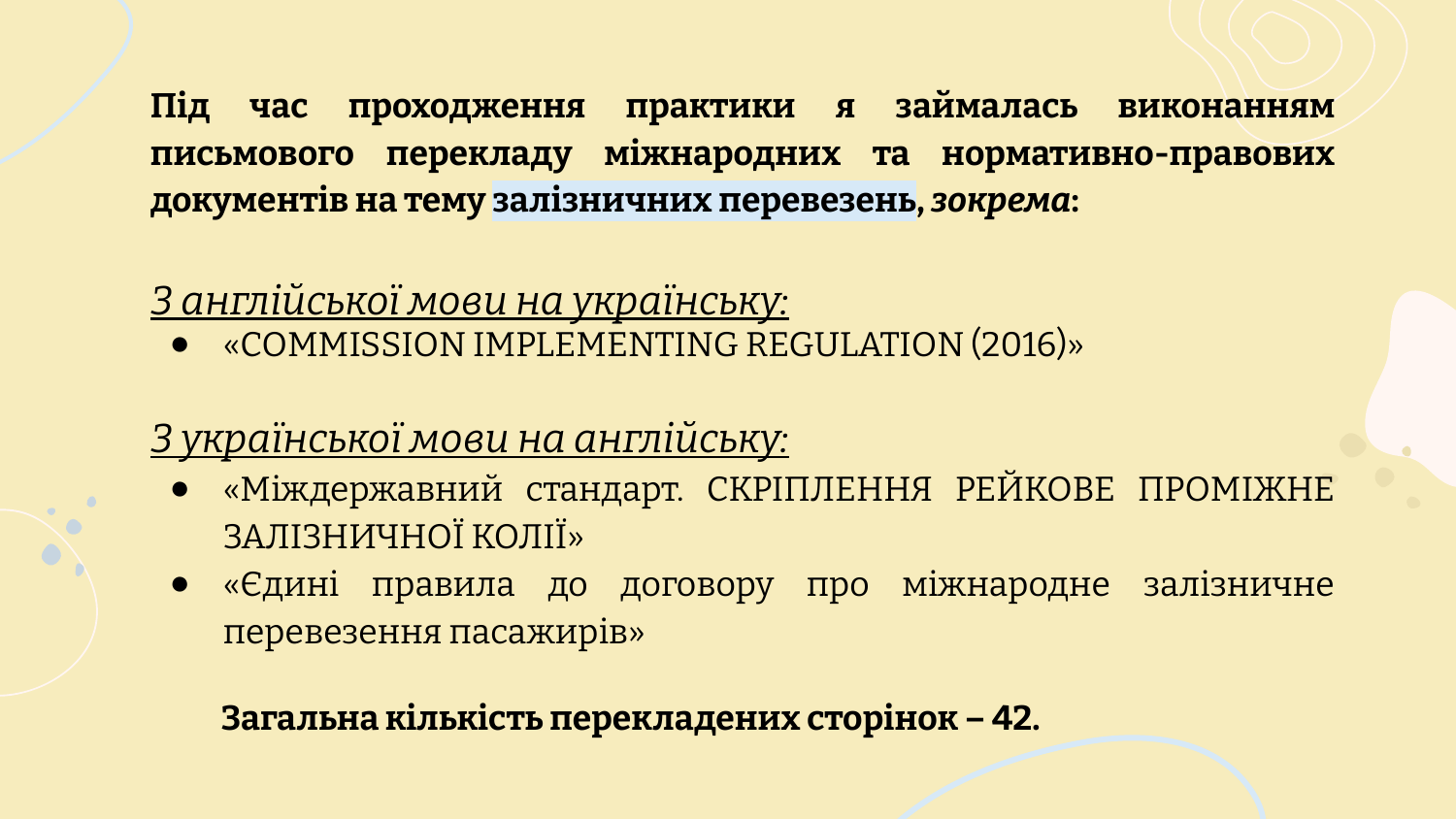

Під час проходження практики я займалась виконанням письмового перекладу міжнародних та нормативно-правових документів на тему залізничних перевезень, зокрема:

З англійської мови на українську:
«COMMISSION IMPLEMENTING REGULATION (2016)»

З української мови на англійську:
«Міждержавний стандарт. СКРІПЛЕННЯ РЕЙКОВЕ ПРОМІЖНЕ ЗАЛІЗНИЧНОЇ КОЛІЇ»
«Єдині правила до договору про міжнародне залізничне перевезення пасажирів»
Загальна кількість перекладених сторінок – 42.